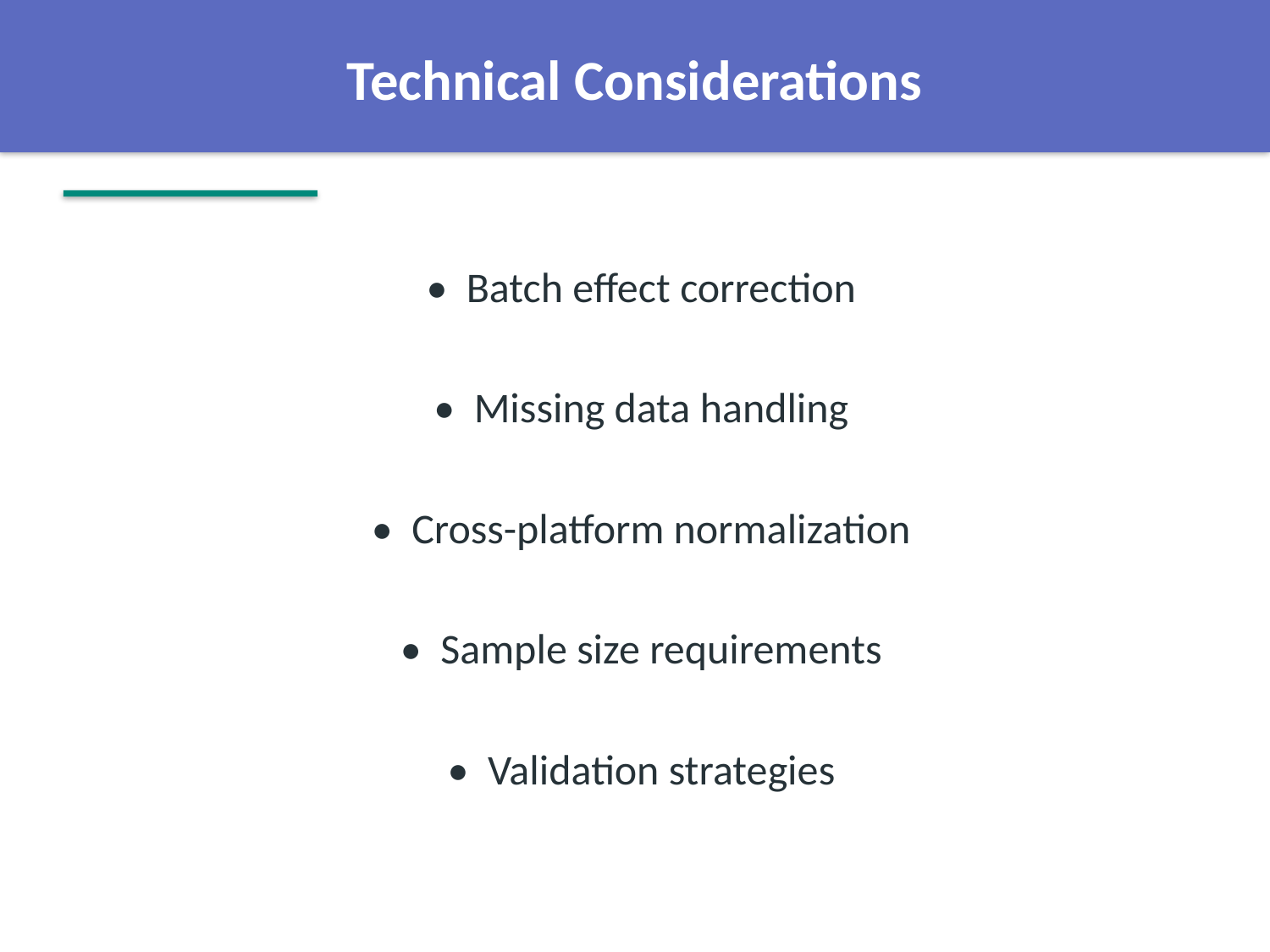

Technical Considerations

•  Batch effect correction
•  Missing data handling
•  Cross-platform normalization
•  Sample size requirements
•  Validation strategies